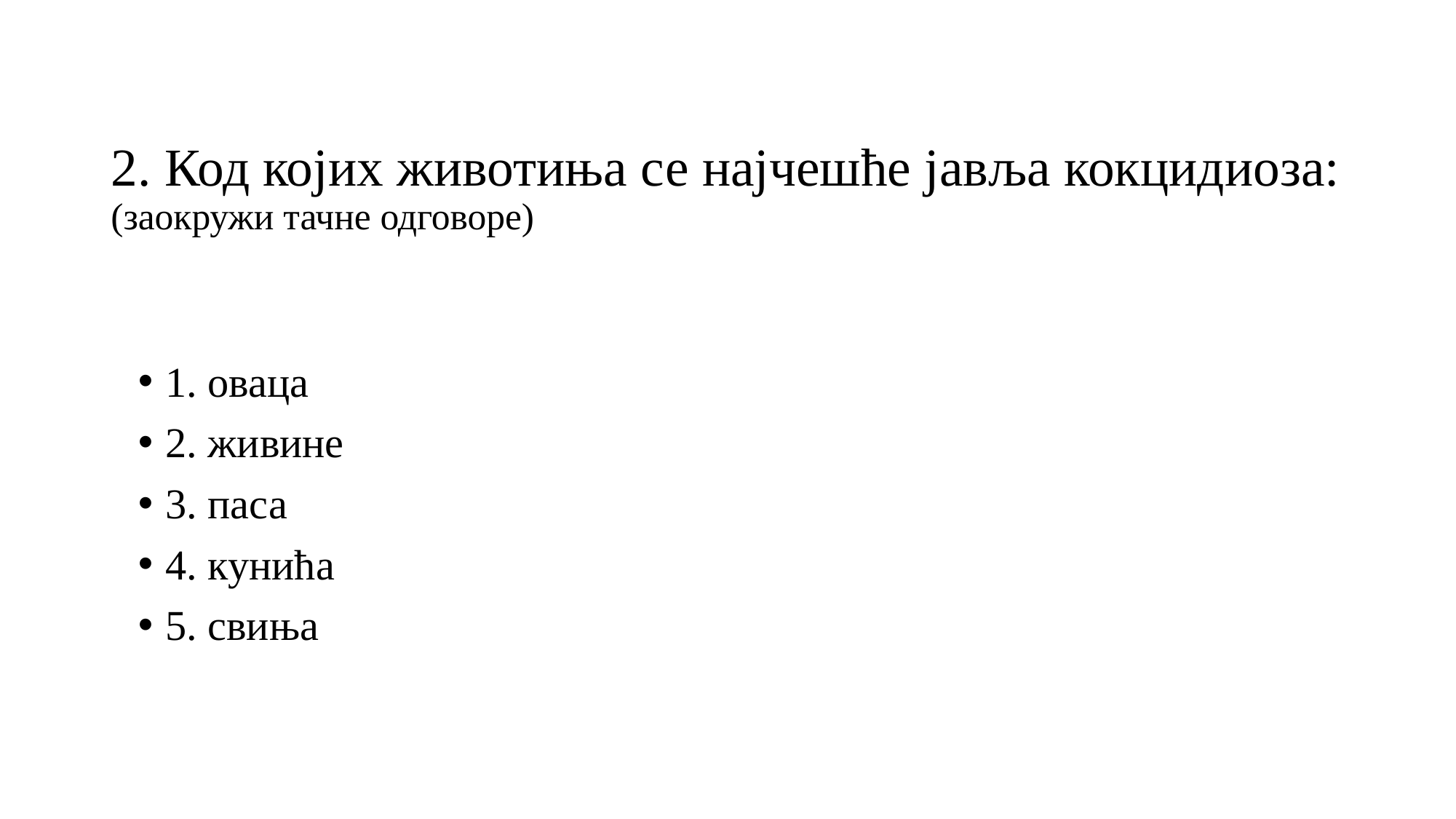

# 2. Код којих животиња се најчешће јавља кокцидиоза: (заокружи тачне одговоре)
1. оваца
2. живине
3. паса
4. кунића
5. свиња